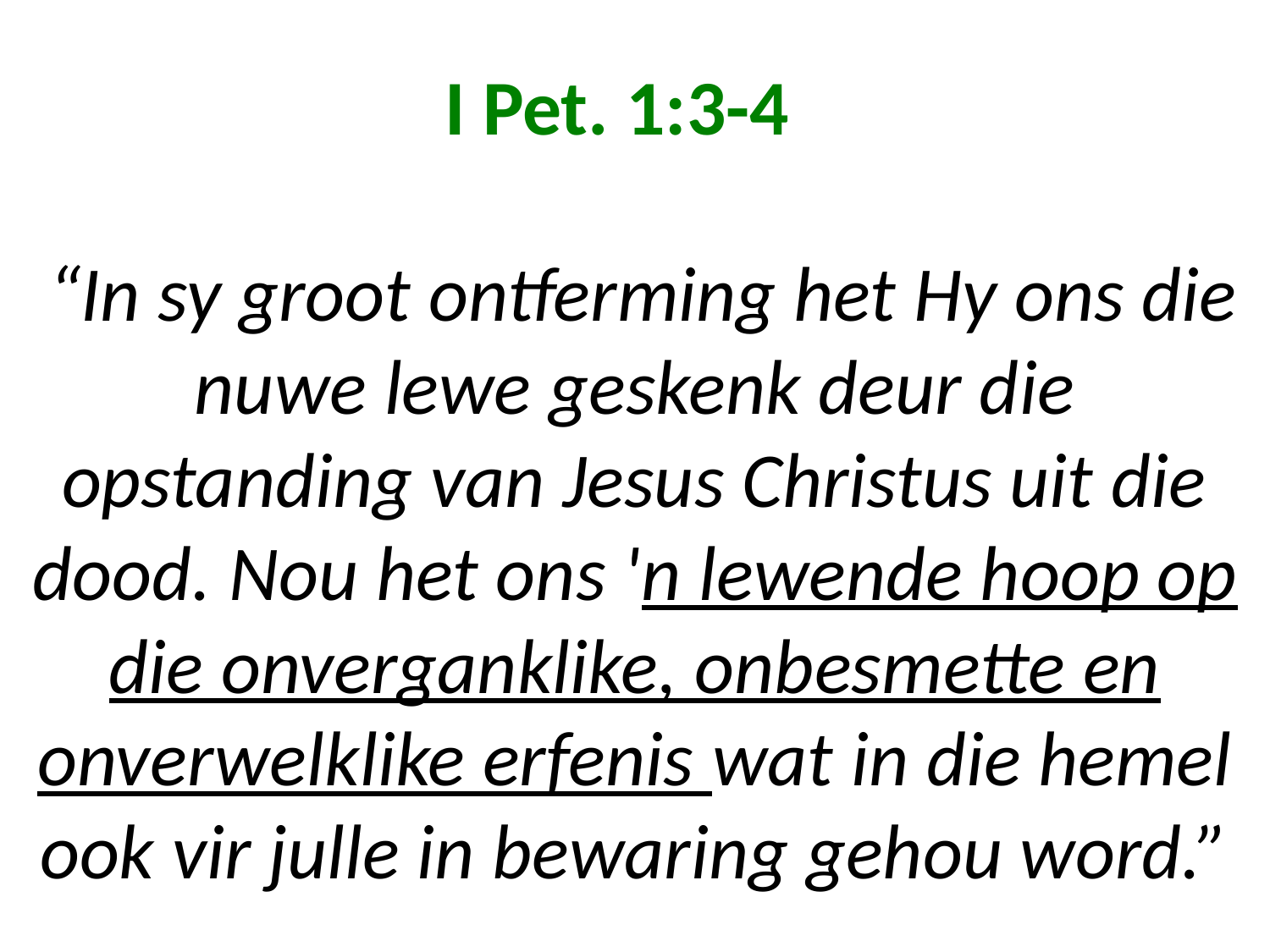

# I Pet. 1:3-4 “In sy groot ontferming het Hy ons die nuwe lewe geskenk deur die opstanding van Jesus Christus uit die dood. Nou het ons 'n lewende hoop op die onverganklike, onbesmette en onverwelklike erfenis wat in die hemel ook vir julle in bewaring gehou word.”